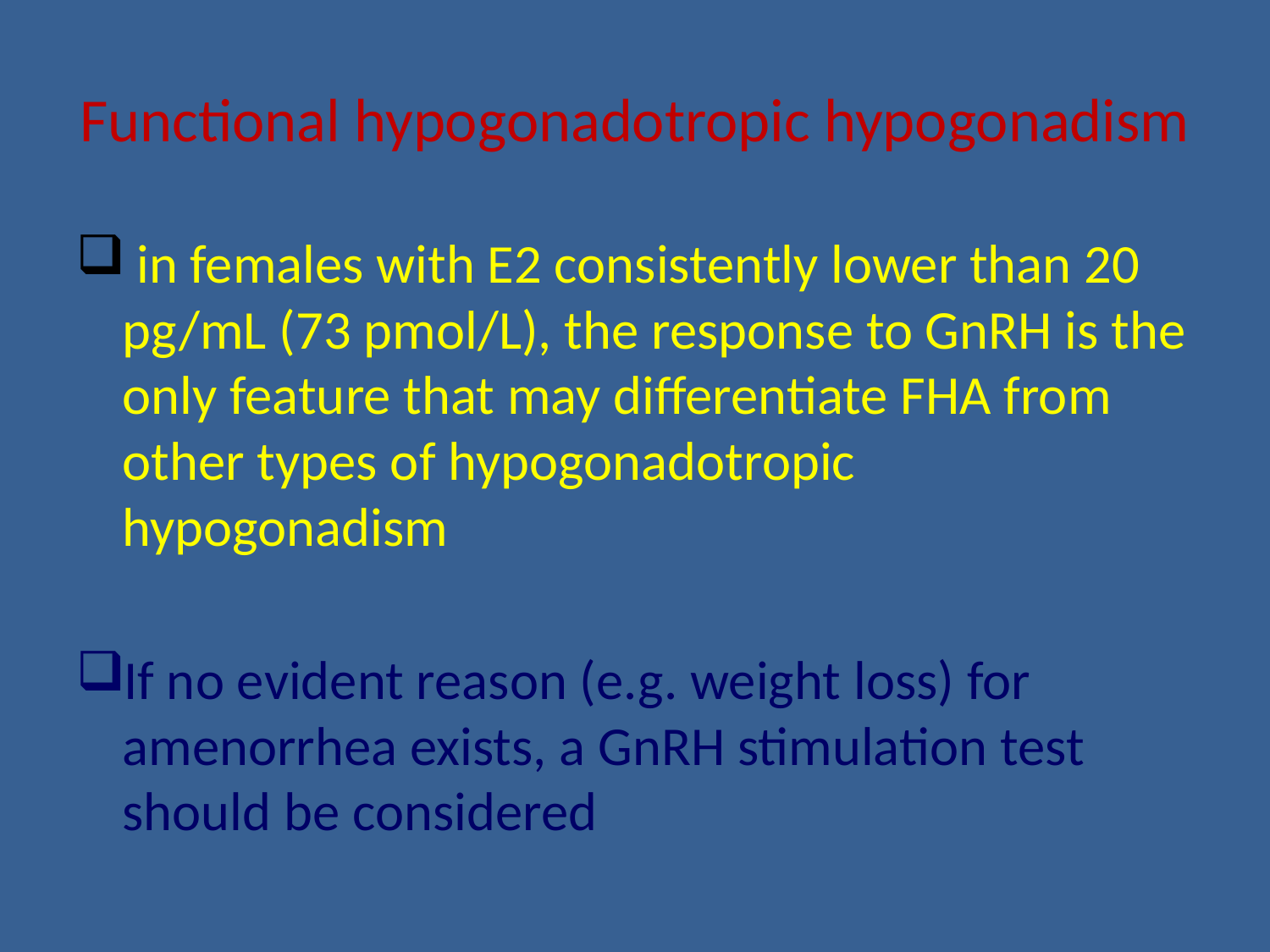

# Functional hypogonadotropic hypogonadism
 in females with E2 consistently lower than 20 pg/mL (73 pmol/L), the response to GnRH is the only feature that may differentiate FHA from other types of hypogonadotropic hypogonadism

If no evident reason (e.g. weight loss) for amenorrhea exists, a GnRH stimulation test should be considered